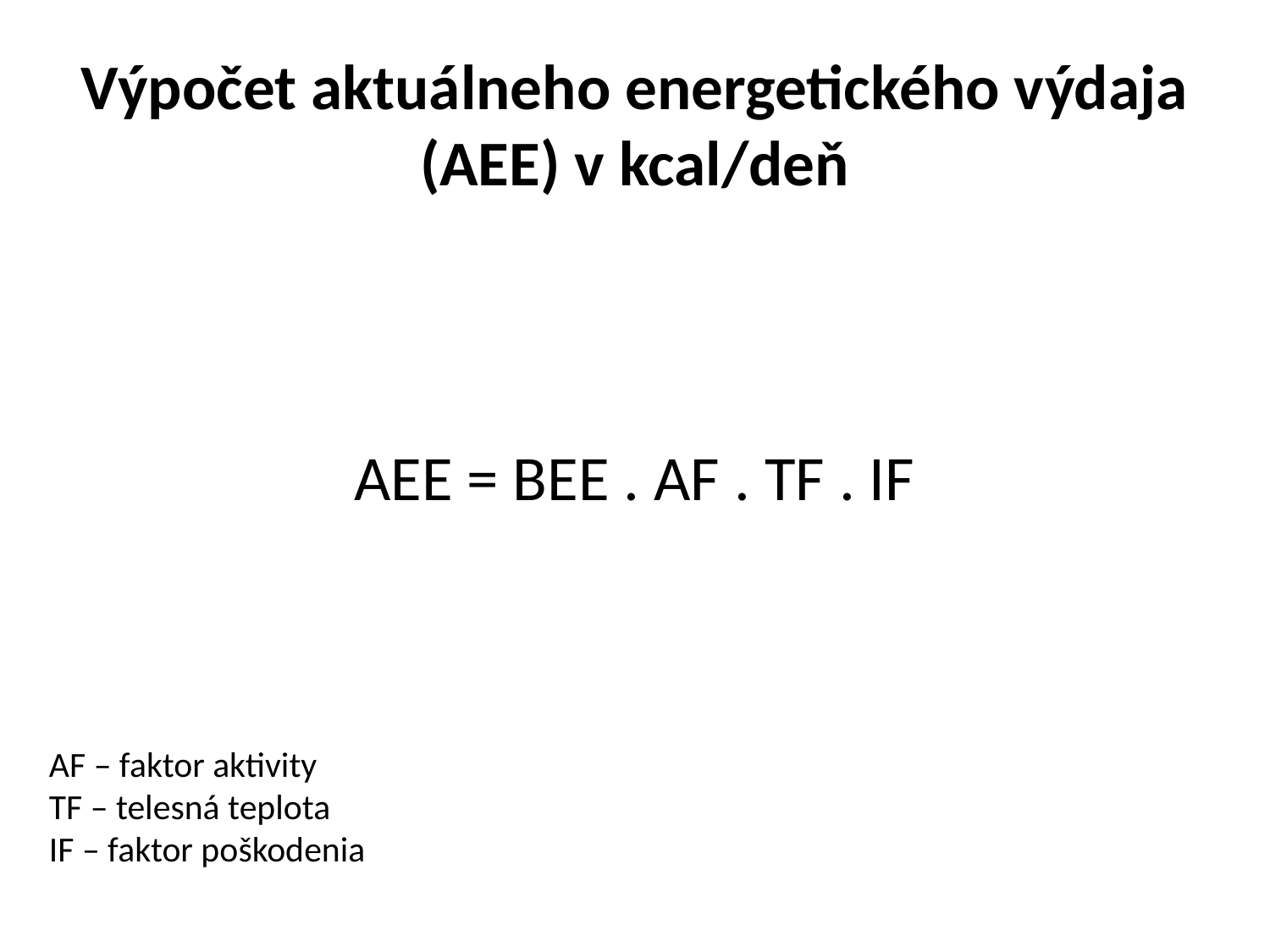

# Výpočet aktuálneho energetického výdaja (AEE) v kcal/deň
AEE = BEE . AF . TF . IF
AF – faktor aktivity
TF – telesná teplota
IF – faktor poškodenia